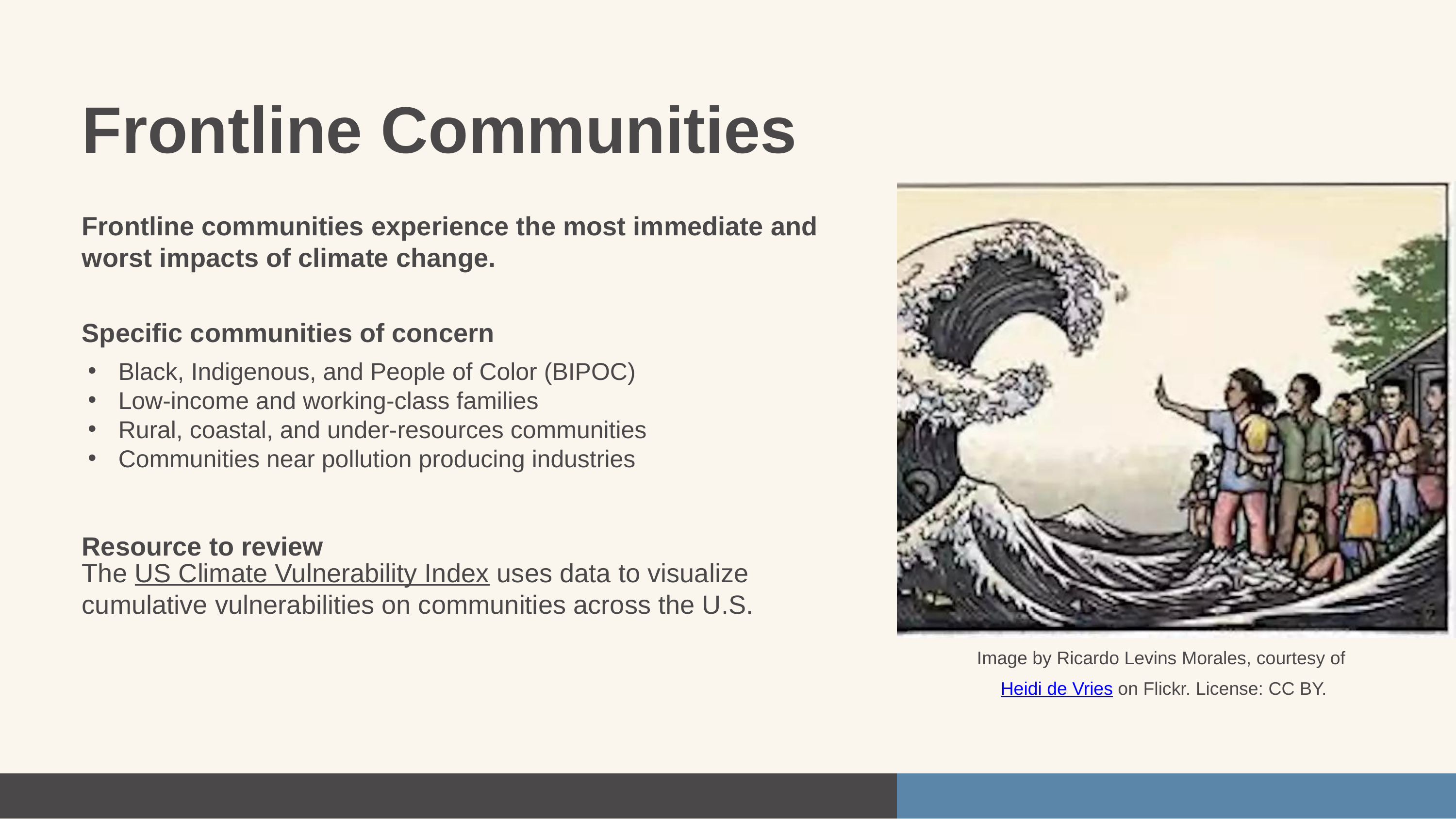

Frontline Communities

Frontline communities experience the most immediate and worst impacts of climate change.
Specific communities of concern
Black, Indigenous, and People of Color (BIPOC)
Low-income and working-class families
Rural, coastal, and under-resources communities
Communities near pollution producing industries
Resource to review
The US Climate Vulnerability Index uses data to visualize cumulative vulnerabilities on communities across the U.S.
Image by Ricardo Levins Morales, courtesy of Heidi de Vries on Flickr. License: CC BY.